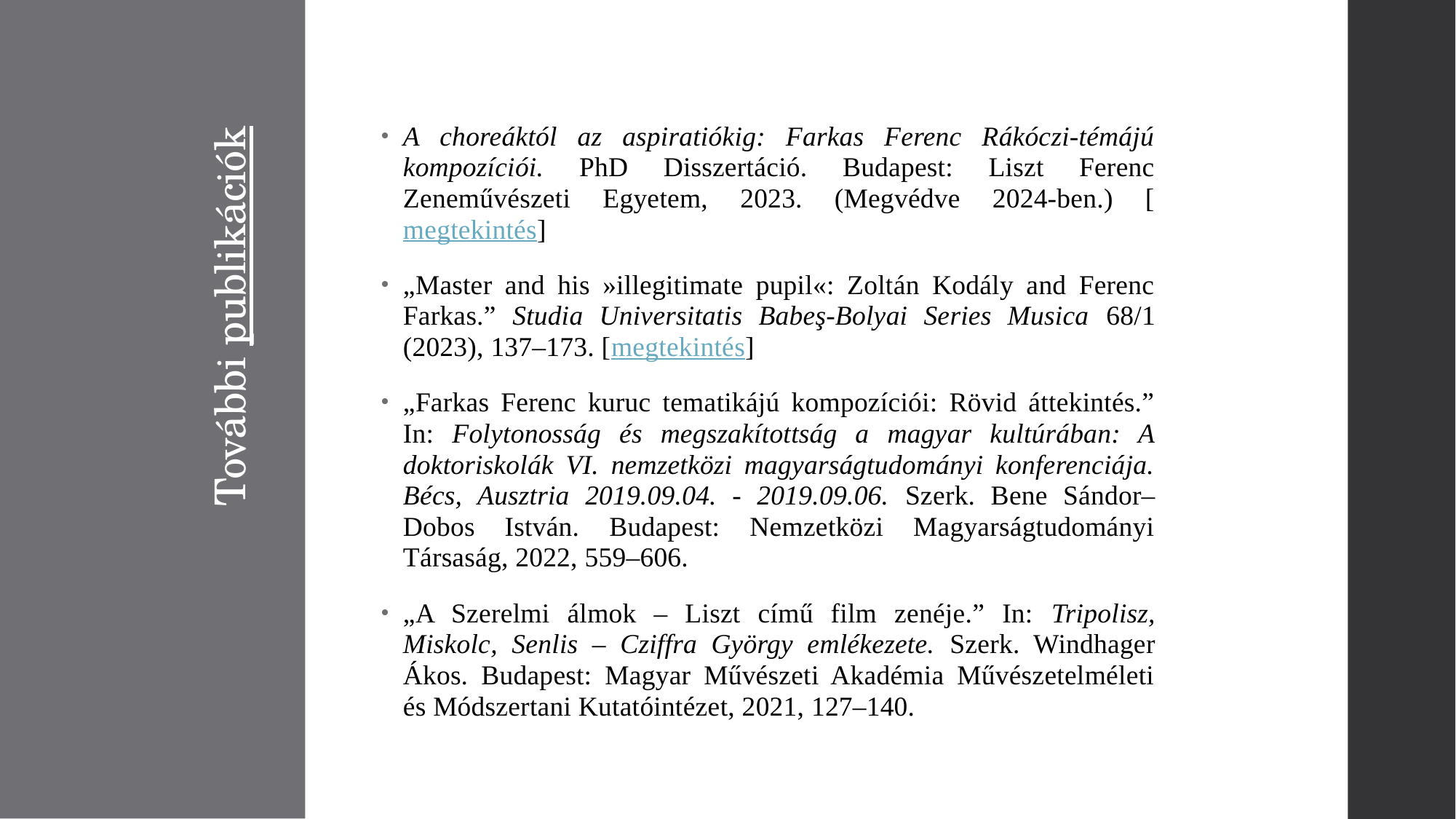

A choreáktól az aspiratiókig: Farkas Ferenc Rákóczi-témájú kompozíciói. PhD Disszertáció. Budapest: Liszt Ferenc Zeneművészeti Egyetem, 2023. (Megvédve 2024-ben.) [megtekintés]
„Master and his »illegitimate pupil«: Zoltán Kodály and Ferenc Farkas.” Studia Universitatis Babeş-Bolyai Series Musica 68/1 (2023), 137–173. [megtekintés]
„Farkas Ferenc kuruc tematikájú kompozíciói: Rövid áttekintés.” In: Folytonosság és megszakítottság a magyar kultúrában: A doktoriskolák VI. nemzetközi magyarságtudományi konferenciája. Bécs, Ausztria 2019.09.04. - 2019.09.06. Szerk. Bene Sándor–Dobos István. Budapest: Nemzetközi Magyarságtudományi Társaság, 2022, 559–606.
„A Szerelmi álmok – Liszt című film zenéje.” In: Tripolisz, Miskolc, Senlis – Cziffra György emlékezete. Szerk. Windhager Ákos. Budapest: Magyar Művészeti Akadémia Művészetelméleti és Módszertani Kutatóintézet, 2021, 127–140.

# További publikációk